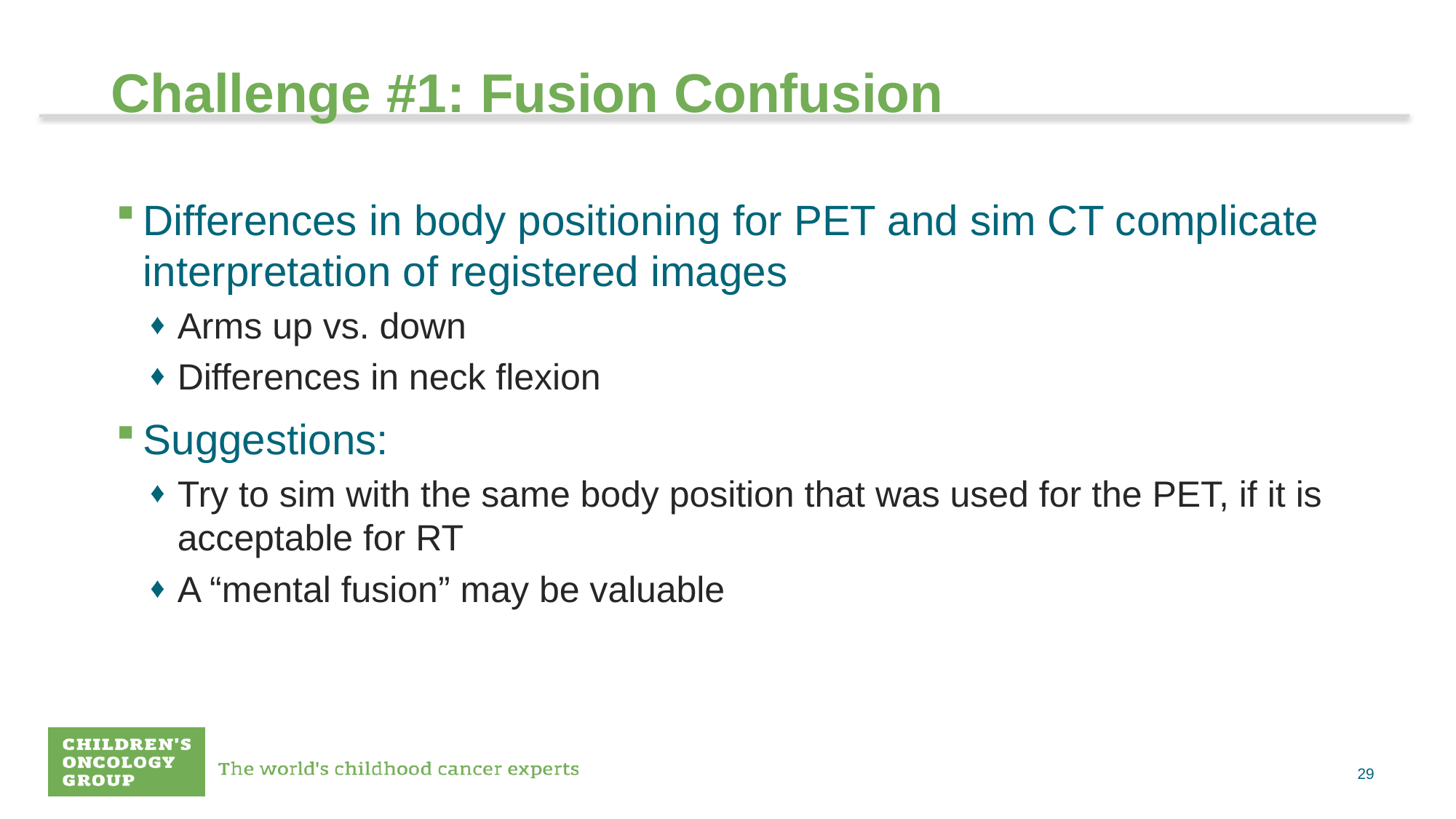

# Challenge #1: Fusion Confusion
Differences in body positioning for PET and sim CT complicate interpretation of registered images
Arms up vs. down
Differences in neck flexion
Suggestions:
Try to sim with the same body position that was used for the PET, if it is acceptable for RT
A “mental fusion” may be valuable